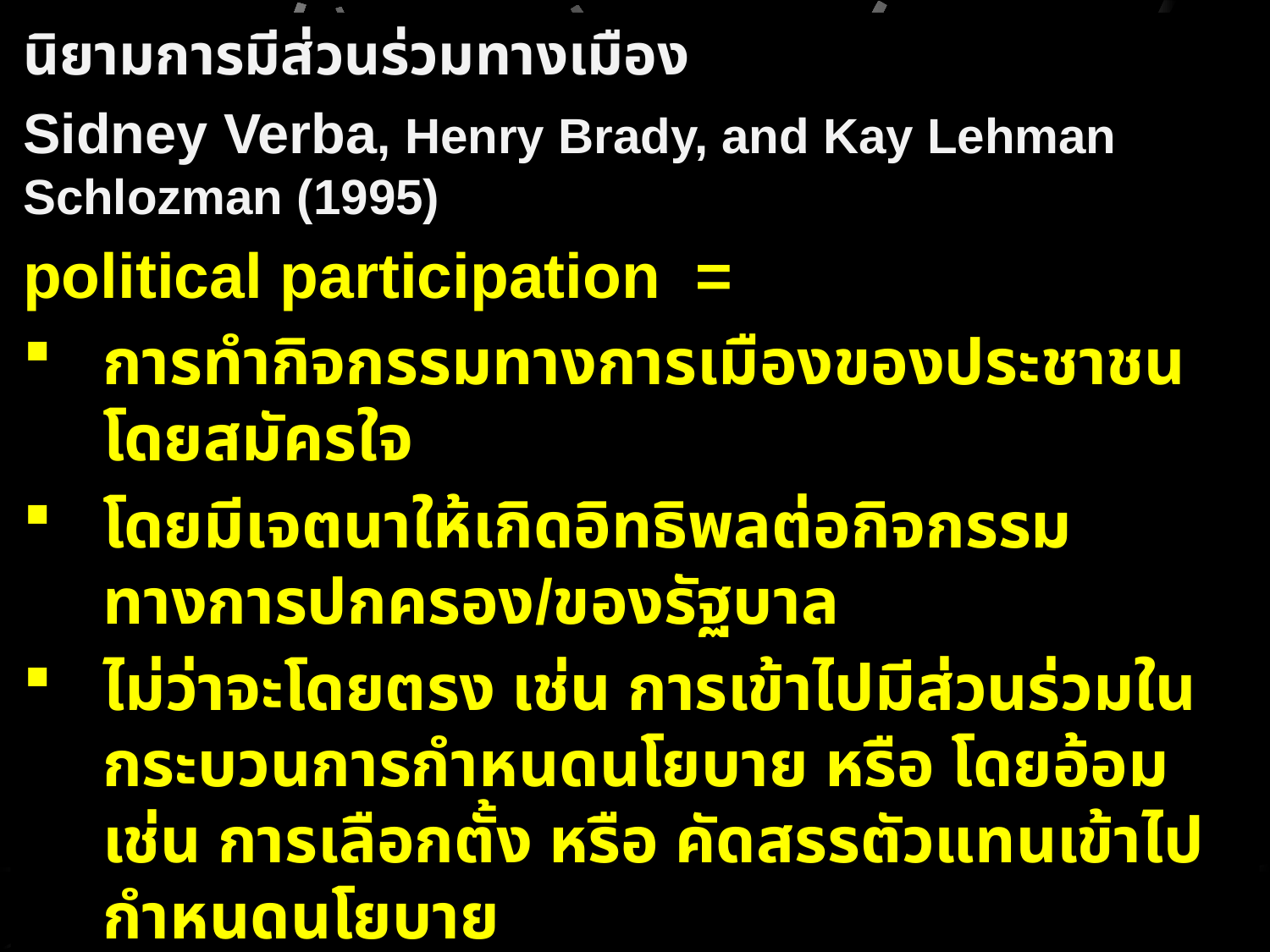

นิยามการมีส่วนร่วมทางเมือง
Sidney Verba, Henry Brady, and Kay Lehman Schlozman (1995)
political participation  =
การทำกิจกรรมทางการเมืองของประชาชนโดยสมัครใจ
โดยมีเจตนาให้เกิดอิทธิพลต่อกิจกรรมทางการปกครอง/ของรัฐบาล
ไม่ว่าจะโดยตรง เช่น การเข้าไปมีส่วนร่วมในกระบวนการกำหนดนโยบาย หรือ โดยอ้อม  เช่น การเลือกตั้ง หรือ คัดสรรตัวแทนเข้าไปกำหนดนโยบาย